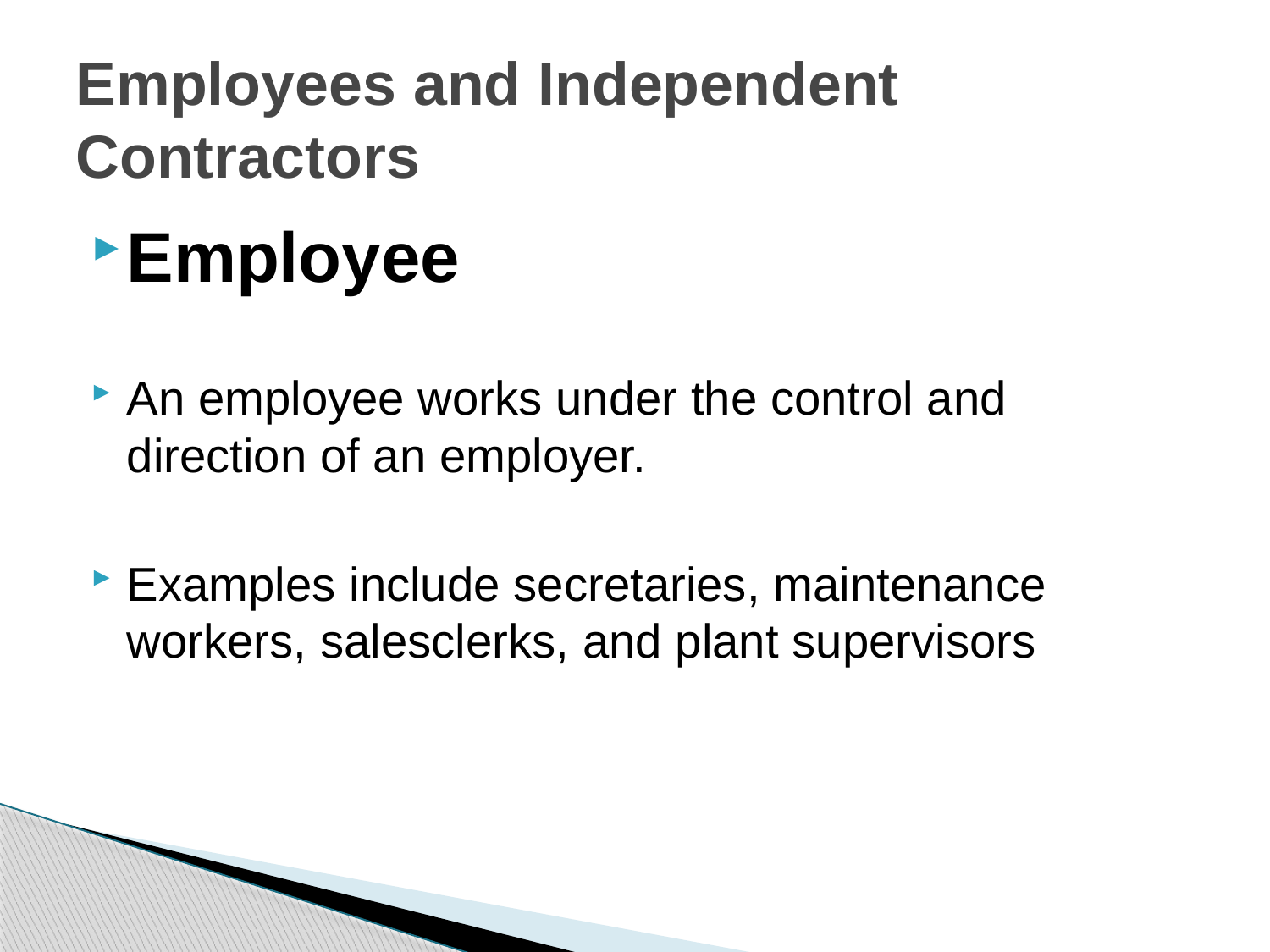

# Employees and Independent Contractors
Employee

An employee works under the control and direction of an employer.

Examples include secretaries, maintenance workers, salesclerks, and plant supervisors